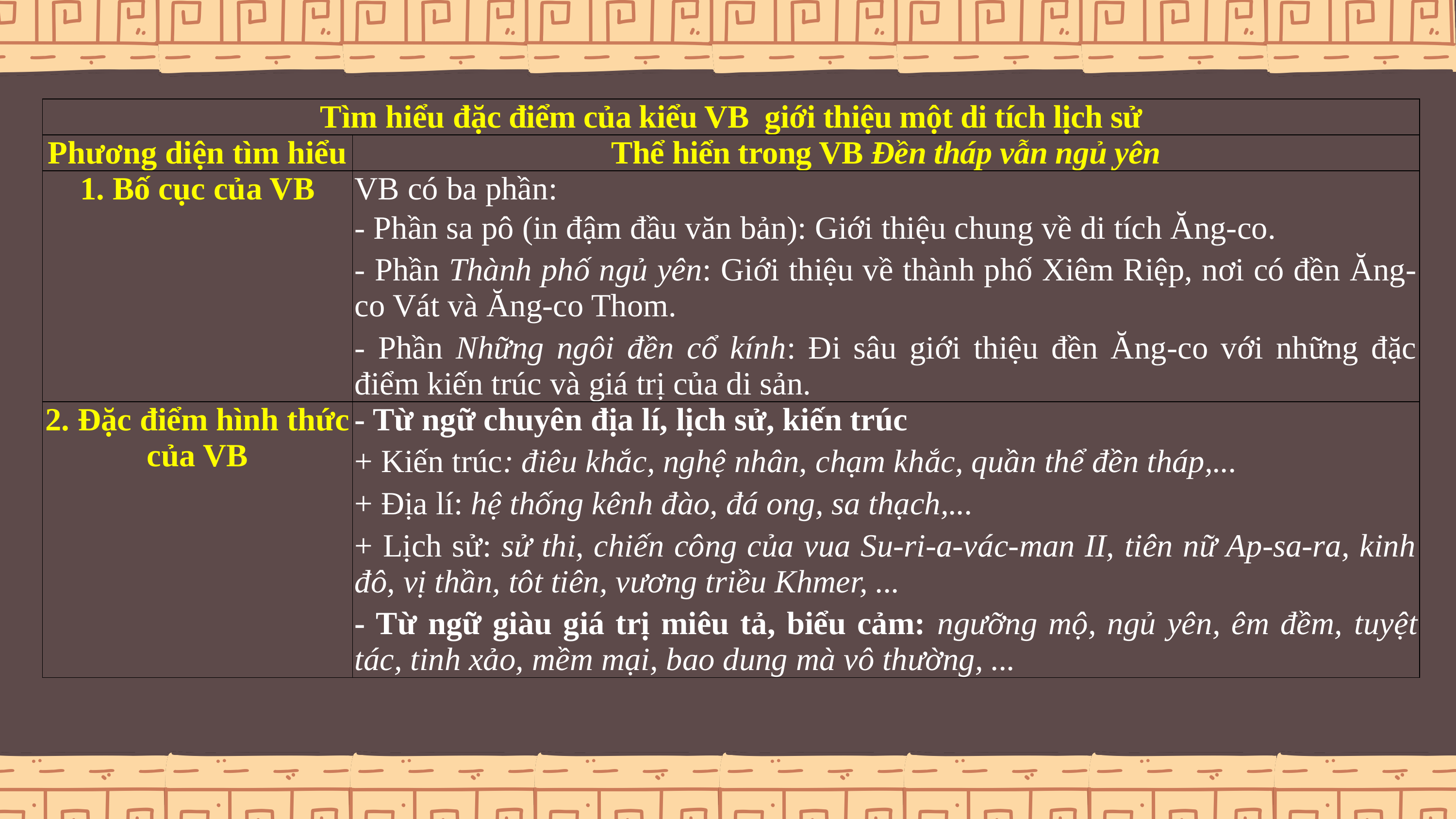

| Tìm hiểu đặc điểm của kiểu VB giới thiệu một di tích lịch sử |  |
| --- | --- |
| Phương diện tìm hiểu | Thể hiển trong VB Đền tháp vẫn ngủ yên |
| 1. Bố cục của VB | VB có ba phần: - Phần sa pô (in đậm đầu văn bản): Giới thiệu chung về di tích Ăng-co. - Phần Thành phố ngủ yên: Giới thiệu về thành phố Xiêm Riệp, nơi có đền Ăng-co Vát và Ăng-co Thom. - Phần Những ngôi đền cổ kính: Đi sâu giới thiệu đền Ăng-co với những đặc điểm kiến trúc và giá trị của di sản. |
| 2. Đặc điểm hình thức của VB | - Từ ngữ chuyên địa lí, lịch sử, kiến trúc + Kiến trúc: điêu khắc, nghệ nhân, chạm khắc, quần thể đền tháp,... + Địa lí: hệ thống kênh đào, đá ong, sa thạch,... + Lịch sử: sử thi, chiến công của vua Su-ri-a-vác-man II, tiên nữ Ap-sa-ra, kinh đô, vị thần, tôt tiên, vương triều Khmer, ... - Từ ngữ giàu giá trị miêu tả, biểu cảm: ngưỡng mộ, ngủ yên, êm đềm, tuyệt tác, tinh xảo, mềm mại, bao dung mà vô thường, ... |